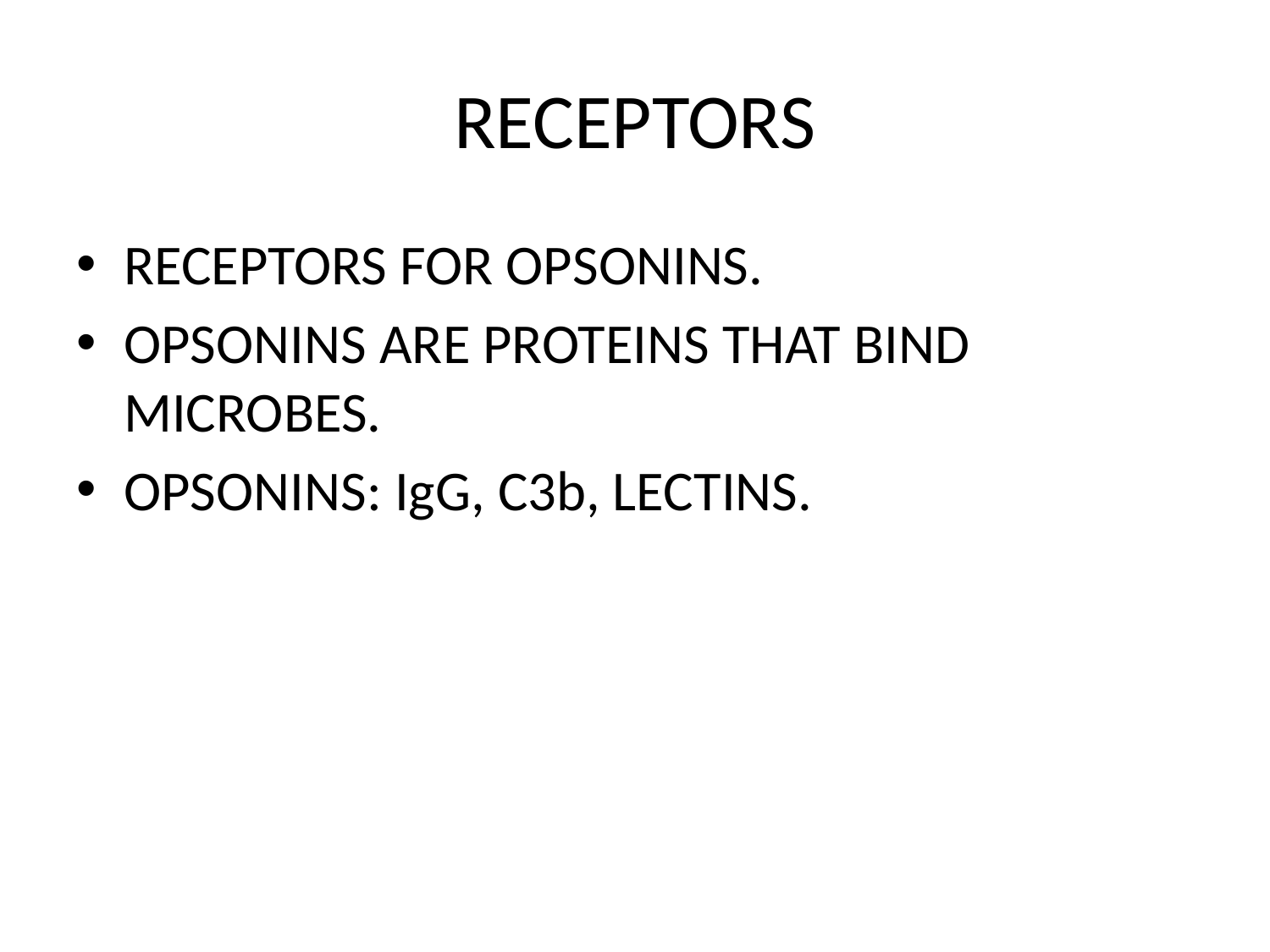

# RECEPTORS
RECEPTORS FOR OPSONINS.
OPSONINS ARE PROTEINS THAT BIND MICROBES.
OPSONINS: IgG, C3b, LECTINS.